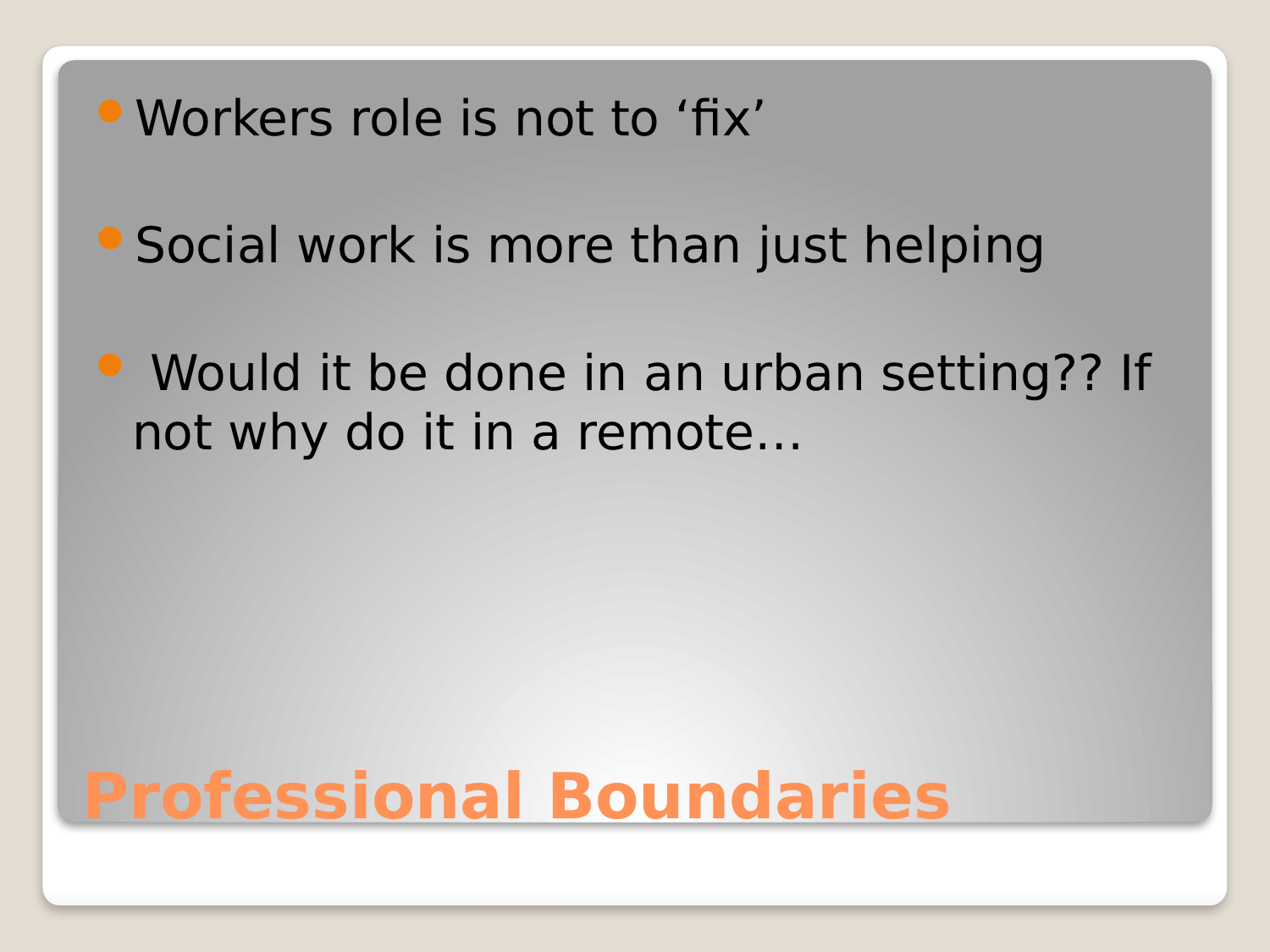

Workers role is not to ‘fix’

Social work is more than just helping

 Would it be done in an urban setting?? If not why do it in a remote…
# Professional Boundaries